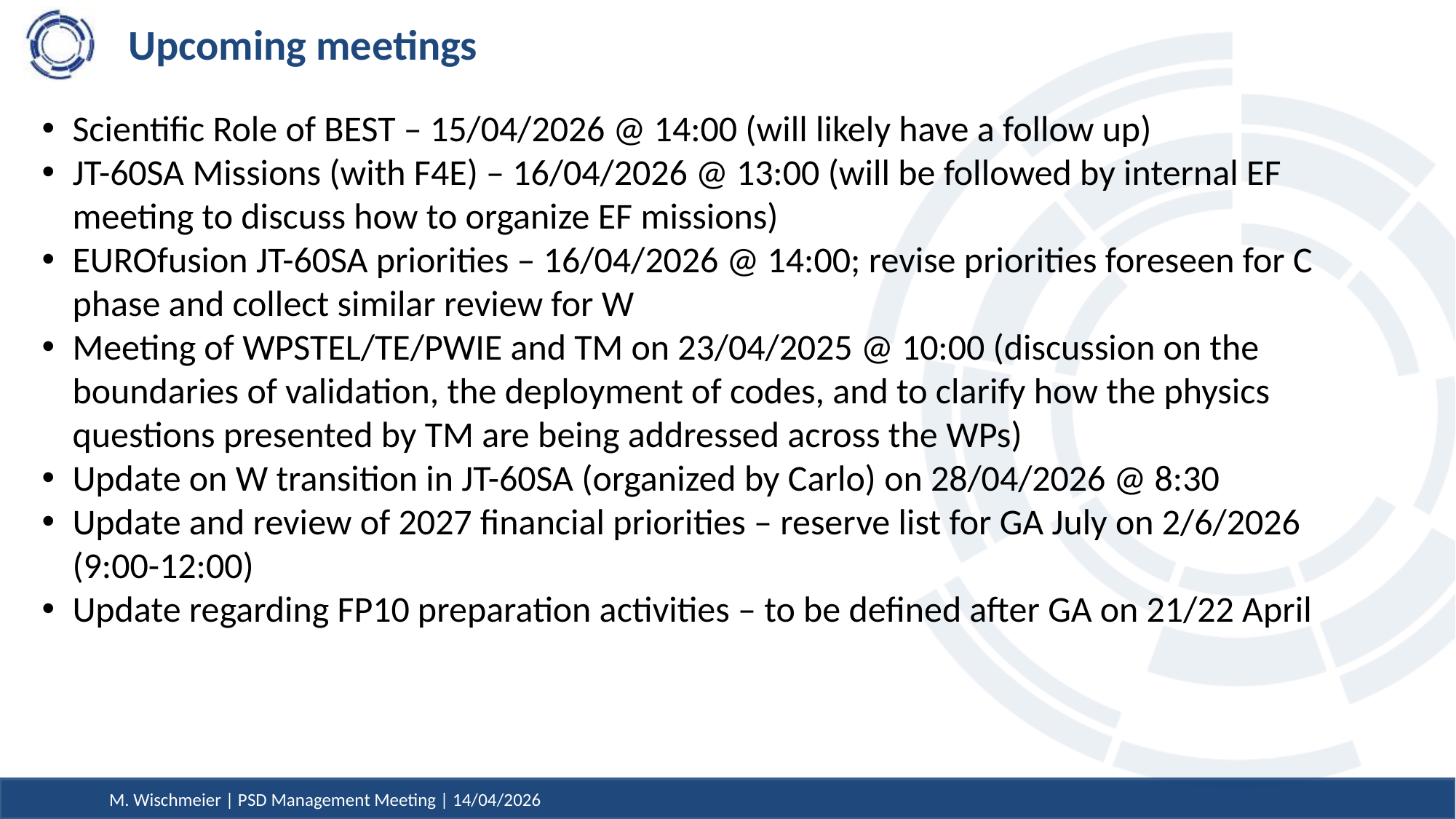

# Upcoming meetings
Scientific Role of BEST – 15/04/2026 @ 14:00 (will likely have a follow up)
JT-60SA Missions (with F4E) – 16/04/2026 @ 13:00 (will be followed by internal EF meeting to discuss how to organize EF missions)
EUROfusion JT-60SA priorities – 16/04/2026 @ 14:00; revise priorities foreseen for C phase and collect similar review for W
Meeting of WPSTEL/TE/PWIE and TM on 23/04/2025 @ 10:00 (discussion on the boundaries of validation, the deployment of codes, and to clarify how the physics questions presented by TM are being addressed across the WPs)
Update on W transition in JT-60SA (organized by Carlo) on 28/04/2026 @ 8:30
Update and review of 2027 financial priorities – reserve list for GA July on 2/6/2026 (9:00-12:00)
Update regarding FP10 preparation activities – to be defined after GA on 21/22 April
M. Wischmeier | PSD Management Meeting | 14/04/2026